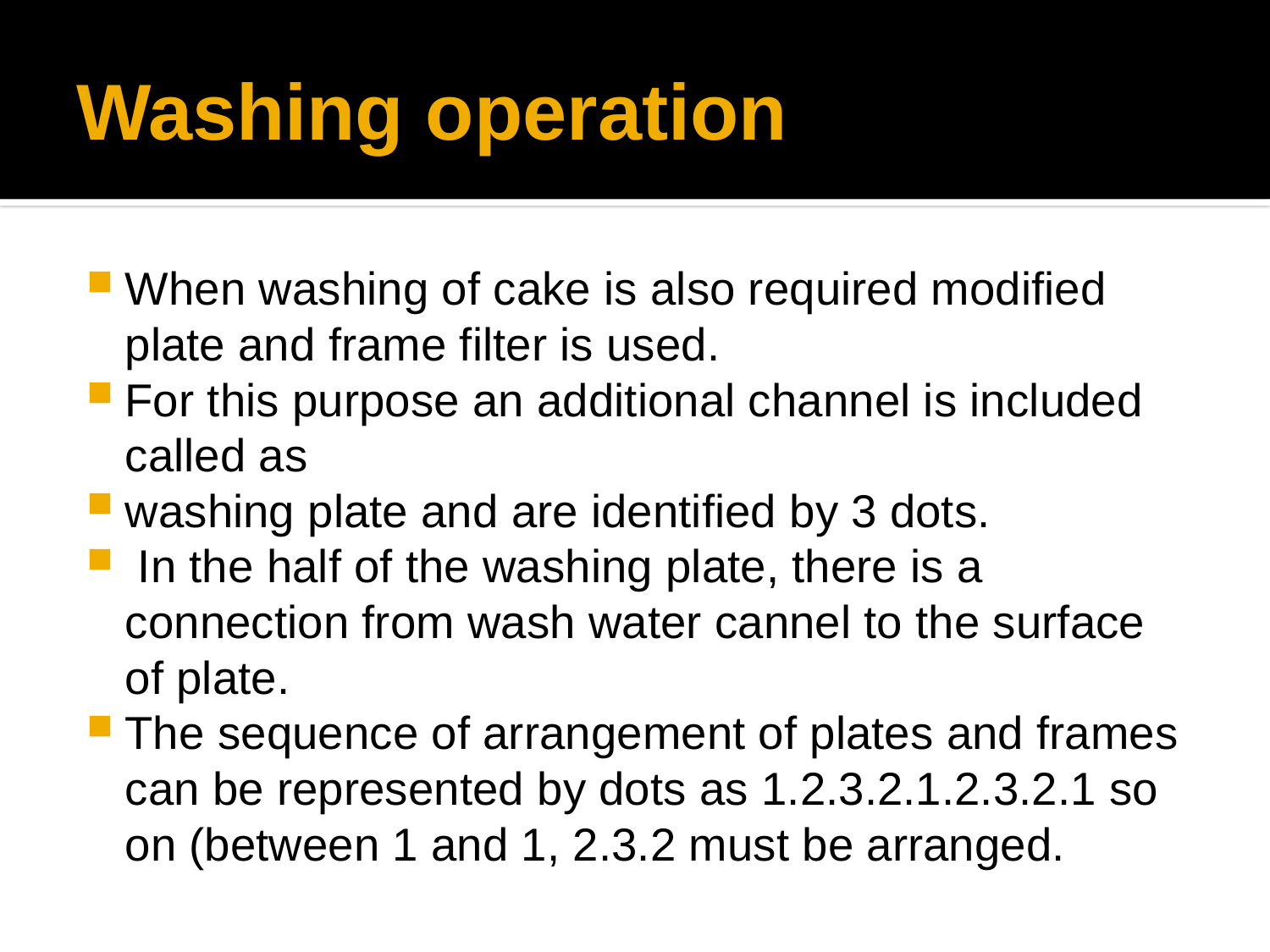

# Washing operation
When washing of cake is also required modified plate and frame filter is used.
For this purpose an additional channel is included called as
washing plate and are identified by 3 dots.
 In the half of the washing plate, there is a connection from wash water cannel to the surface of plate.
The sequence of arrangement of plates and frames can be represented by dots as 1.2.3.2.1.2.3.2.1 so on (between 1 and 1, 2.3.2 must be arranged.